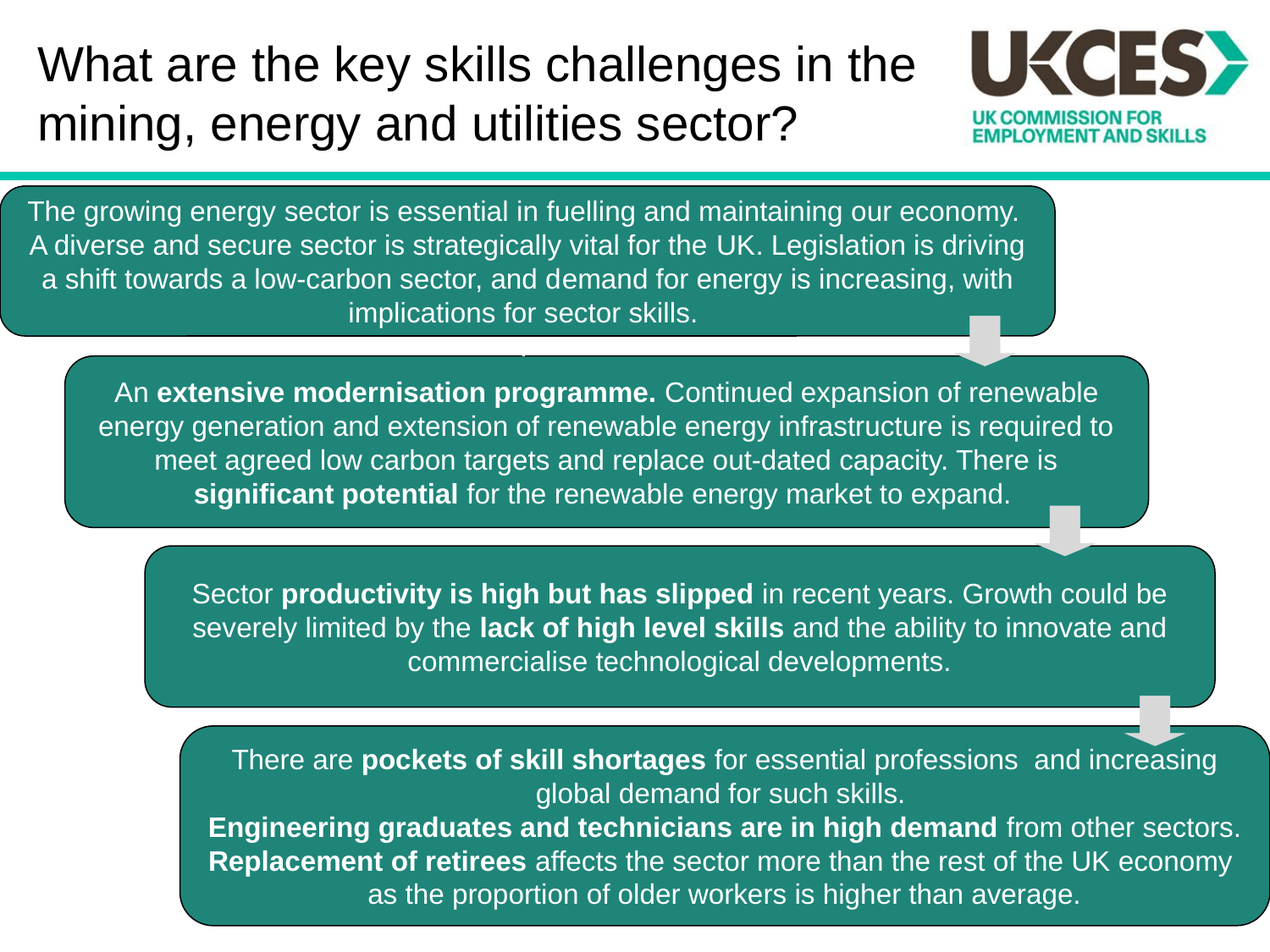

What are the key skills challenges in the mining, energy and utilities sector?

The growing energy sector is essential in fuelling and maintaining our economy.  A diverse and secure sector is strategically vital for the UK. Legislation is driving a shift towards a low-carbon sector, and demand for energy is increasing, with implications for sector skills.
.

An extensive modernisation programme. Continued expansion of renewable energy generation and extension of renewable energy infrastructure is required to meet agreed low carbon targets and replace out-dated capacity. There is significant potential for the renewable energy market to expand.

Sector productivity is high but has slipped in recent years. Growth could be severely limited by the lack of high level skills and the ability to innovate and commercialise technological developments.

There are pockets of skill shortages for essential professions  and increasing global demand for such skills.
Engineering graduates and technicians are in high demand from other sectors.
Replacement of retirees affects the sector more than the rest of the UK economy  as the proportion of older workers is higher than average.
5